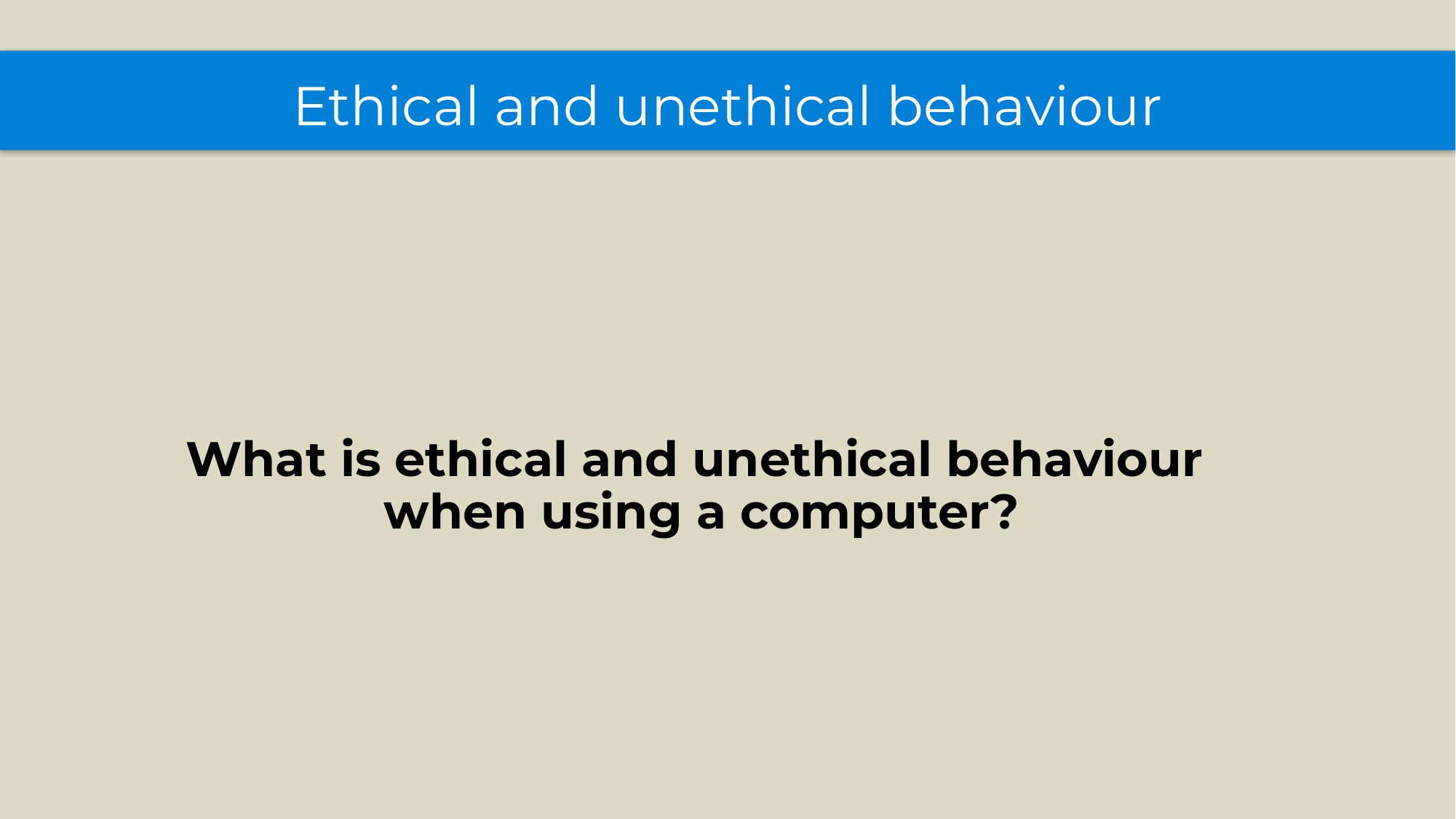

Ethical and unethical behaviour
# What is ethical and unethical behaviour when using a computer?